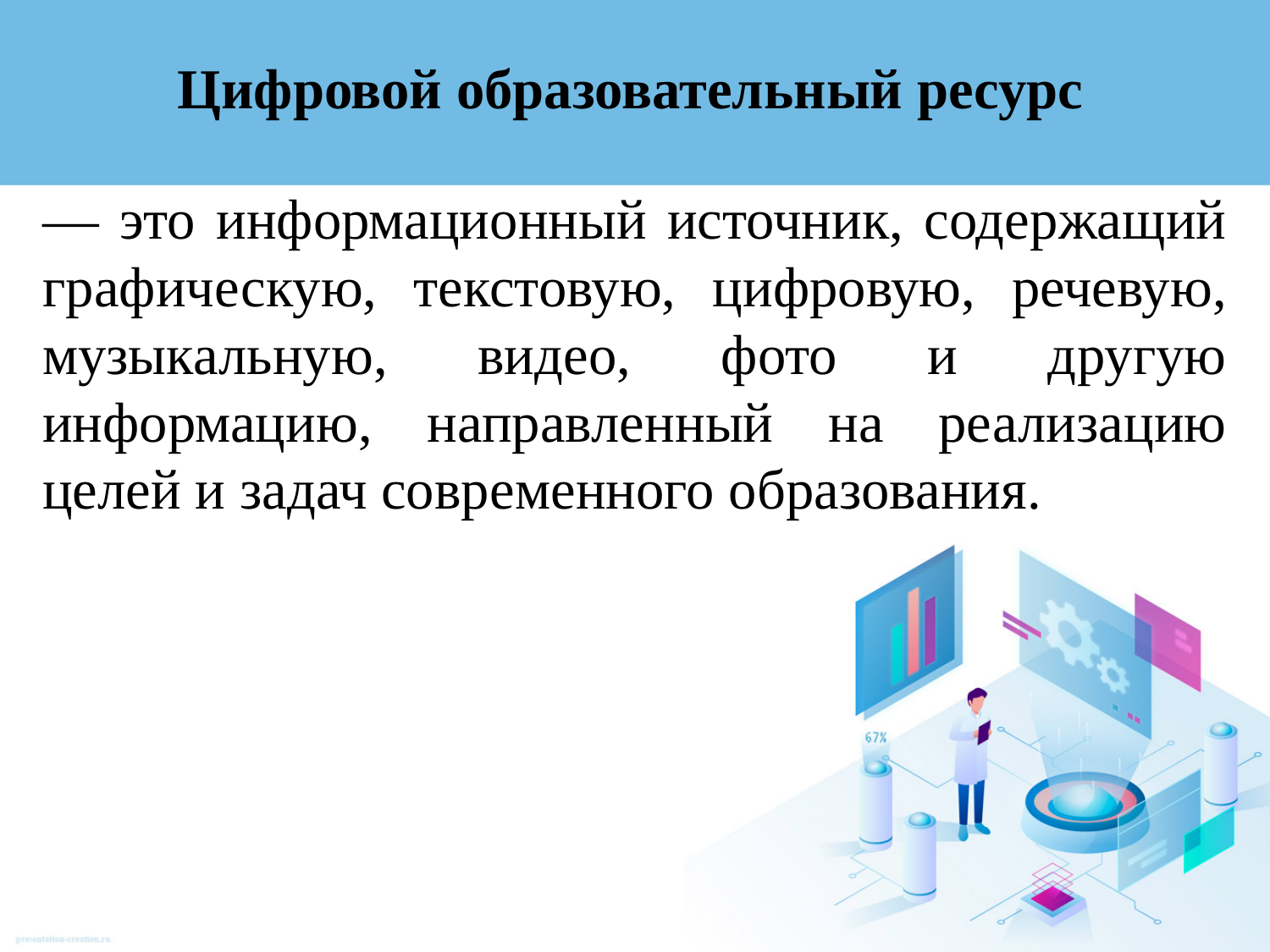

Цифровой образовательный ресурс
— это информационный источник, содержащий графическую, текстовую, цифровую, речевую, музыкальную, видео, фото и другую информацию, направленный на реализацию целей и задач современного образования.